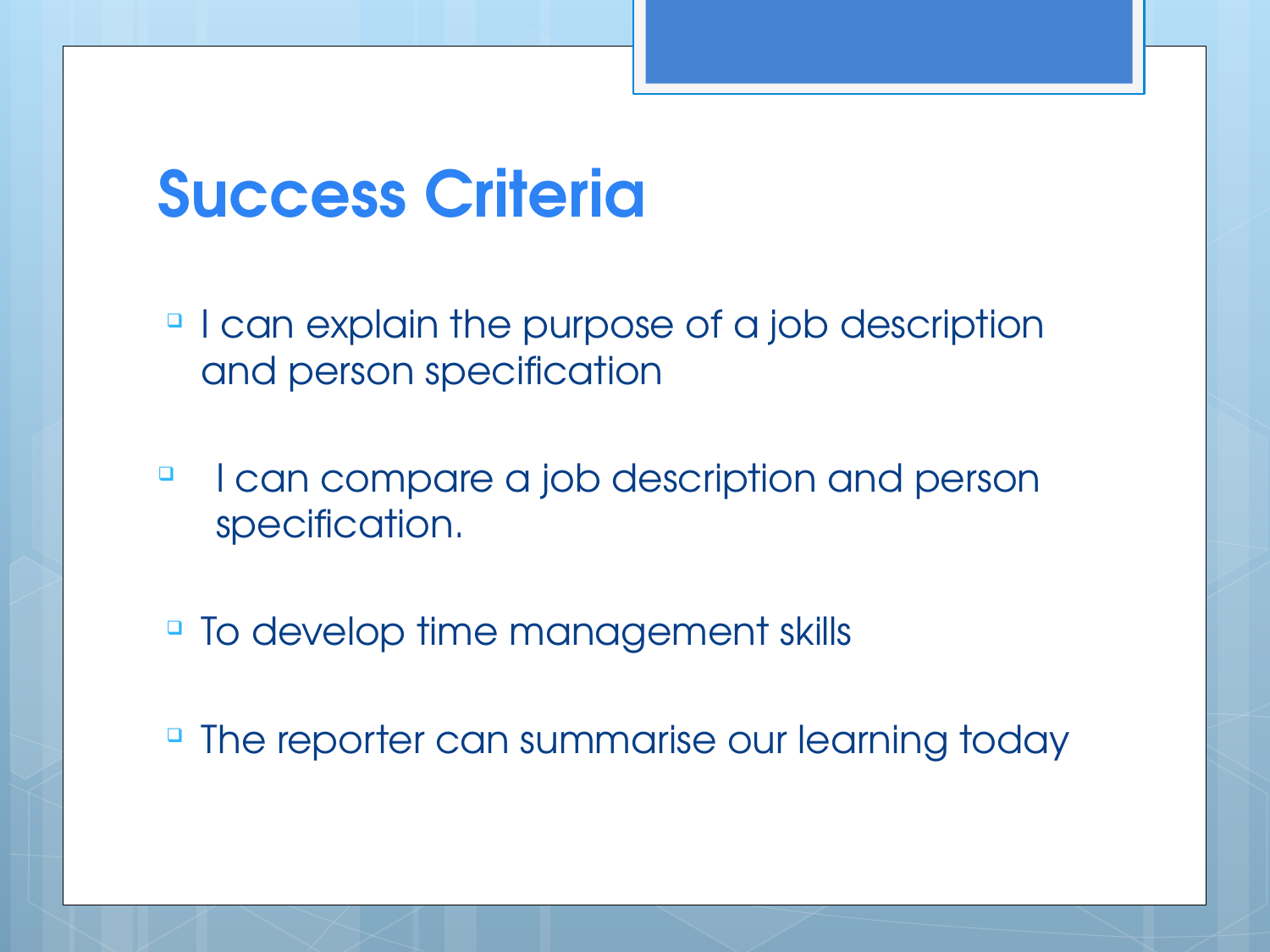

# Success Criteria

I can explain the purpose of a job description and person specification

I can compare a job description and person specification.

To develop time management skills

The reporter can summarise our learning today